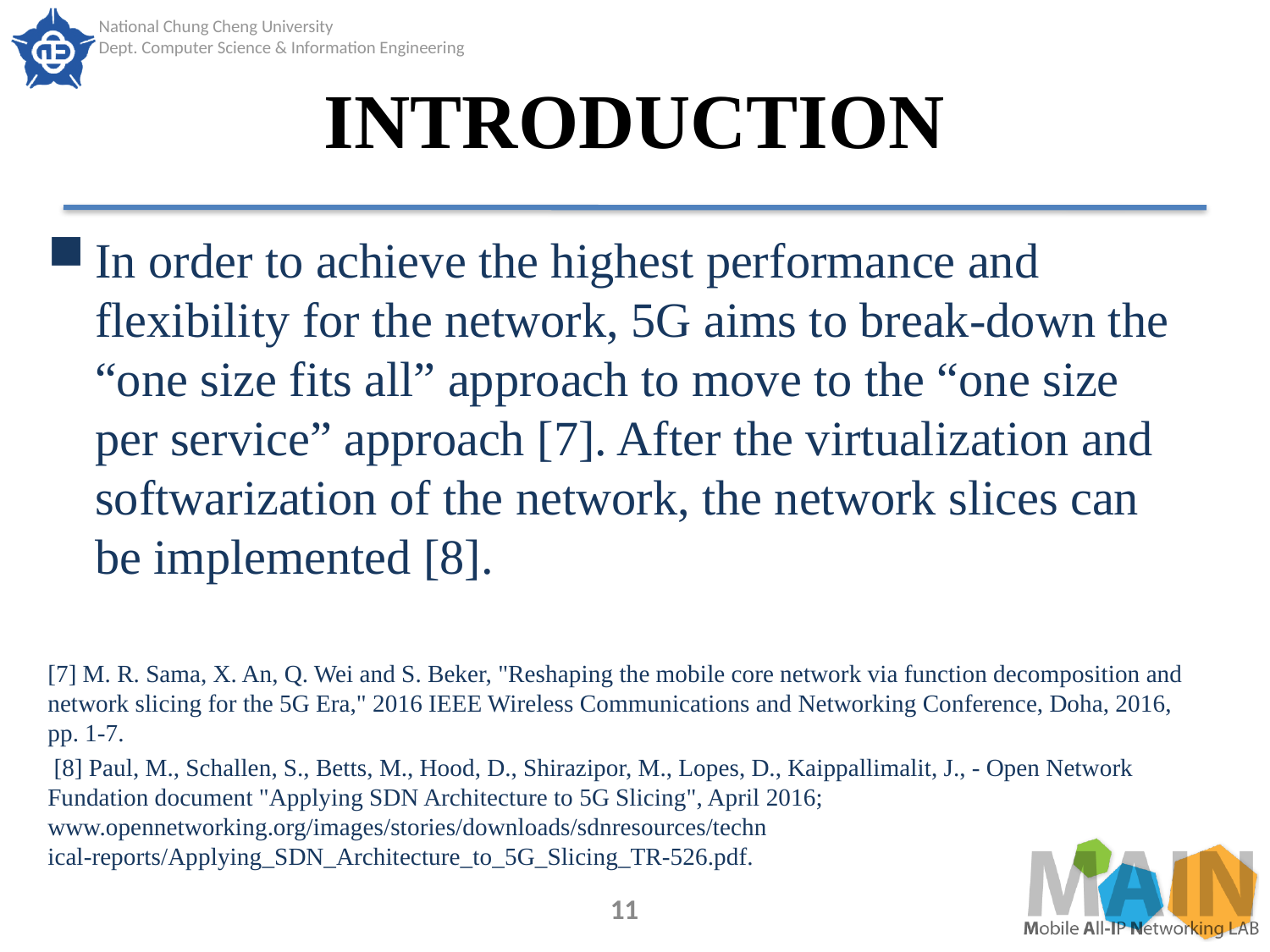

# INTRODUCTION
In order to achieve the highest performance and flexibility for the network, 5G aims to break-down the “one size fits all” approach to move to the “one size per service” approach [7]. After the virtualization and softwarization of the network, the network slices can be implemented [8].

[7] M. R. Sama, X. An, Q. Wei and S. Beker, "Reshaping the mobile core network via function decomposition and network slicing for the 5G Era," 2016 IEEE Wireless Communications and Networking Conference, Doha, 2016, pp. 1-7.
 [8] Paul, M., Schallen, S., Betts, M., Hood, D., Shirazipor, M., Lopes, D., Kaippallimalit, J., - Open Network Fundation document "Applying SDN Architecture to 5G Slicing", April 2016; www.opennetworking.org/images/stories/downloads/sdnresources/techn ical-reports/Applying_SDN_Architecture_to_5G_Slicing_TR-526.pdf.
11